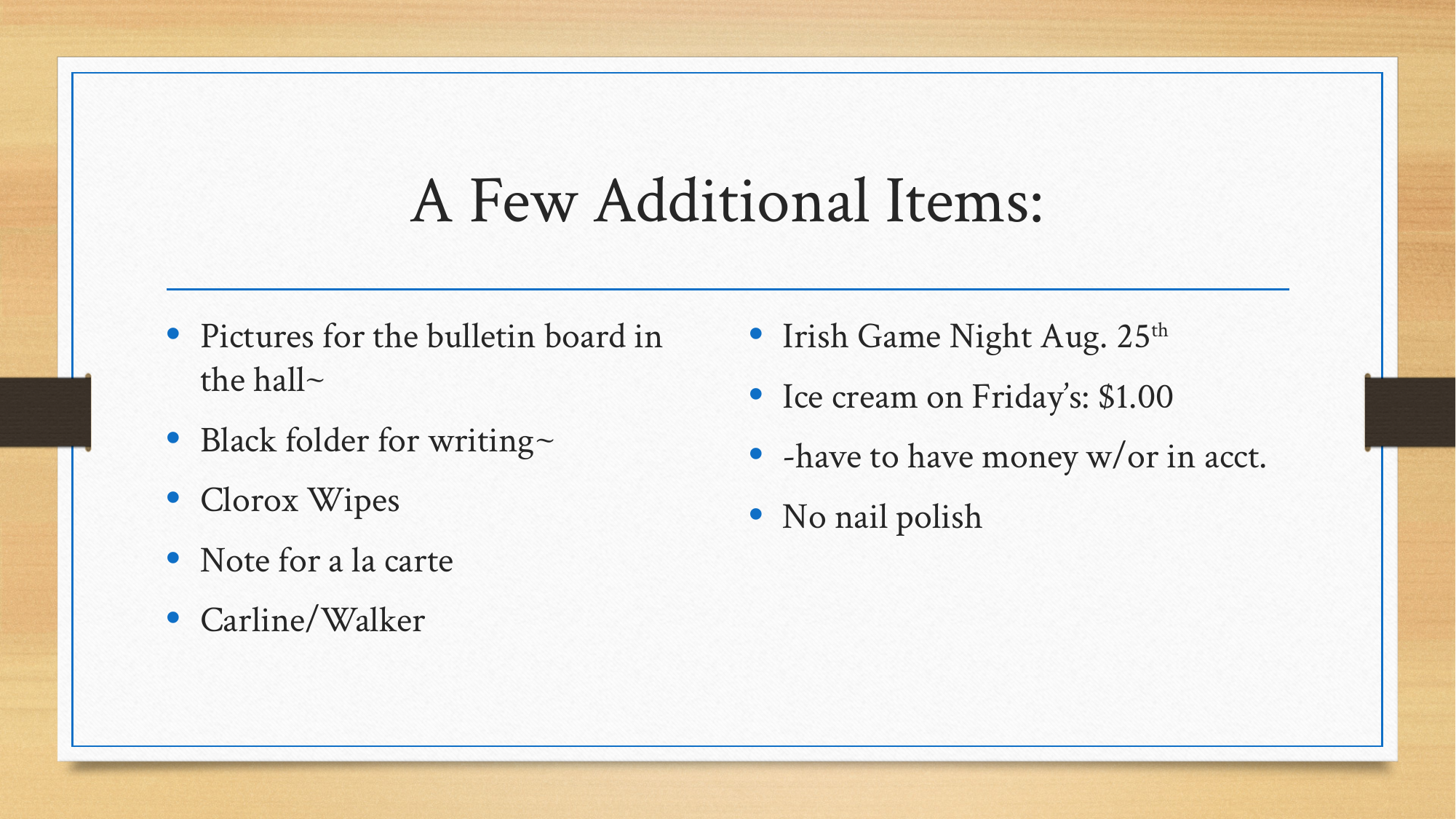

# A Few Additional Items:
Pictures for the bulletin board in the hall~
Black folder for writing~
Clorox Wipes
Note for a la carte
Carline/Walker
Irish Game Night Aug. 25th
Ice cream on Friday’s: $1.00
-have to have money w/or in acct.
No nail polish